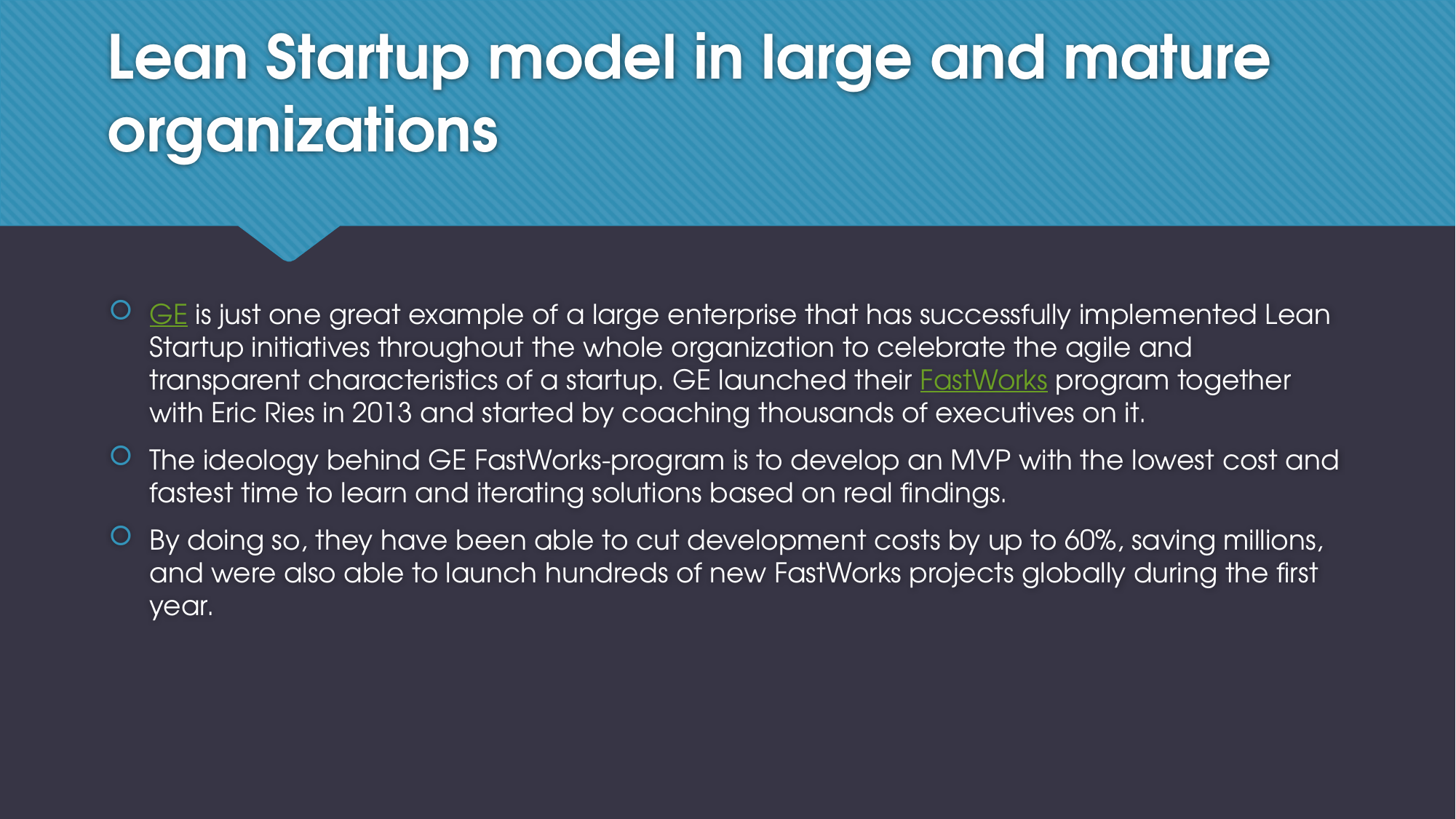

# Lean Startup model in large and mature organizations
GE is just one great example of a large enterprise that has successfully implemented Lean Startup initiatives throughout the whole organization to celebrate the agile and transparent characteristics of a startup. GE launched their FastWorks program together with Eric Ries in 2013 and started by coaching thousands of executives on it.
The ideology behind GE FastWorks-program is to develop an MVP with the lowest cost and fastest time to learn and iterating solutions based on real findings.
By doing so, they have been able to cut development costs by up to 60%, saving millions, and were also able to launch hundreds of new FastWorks projects globally during the first year.